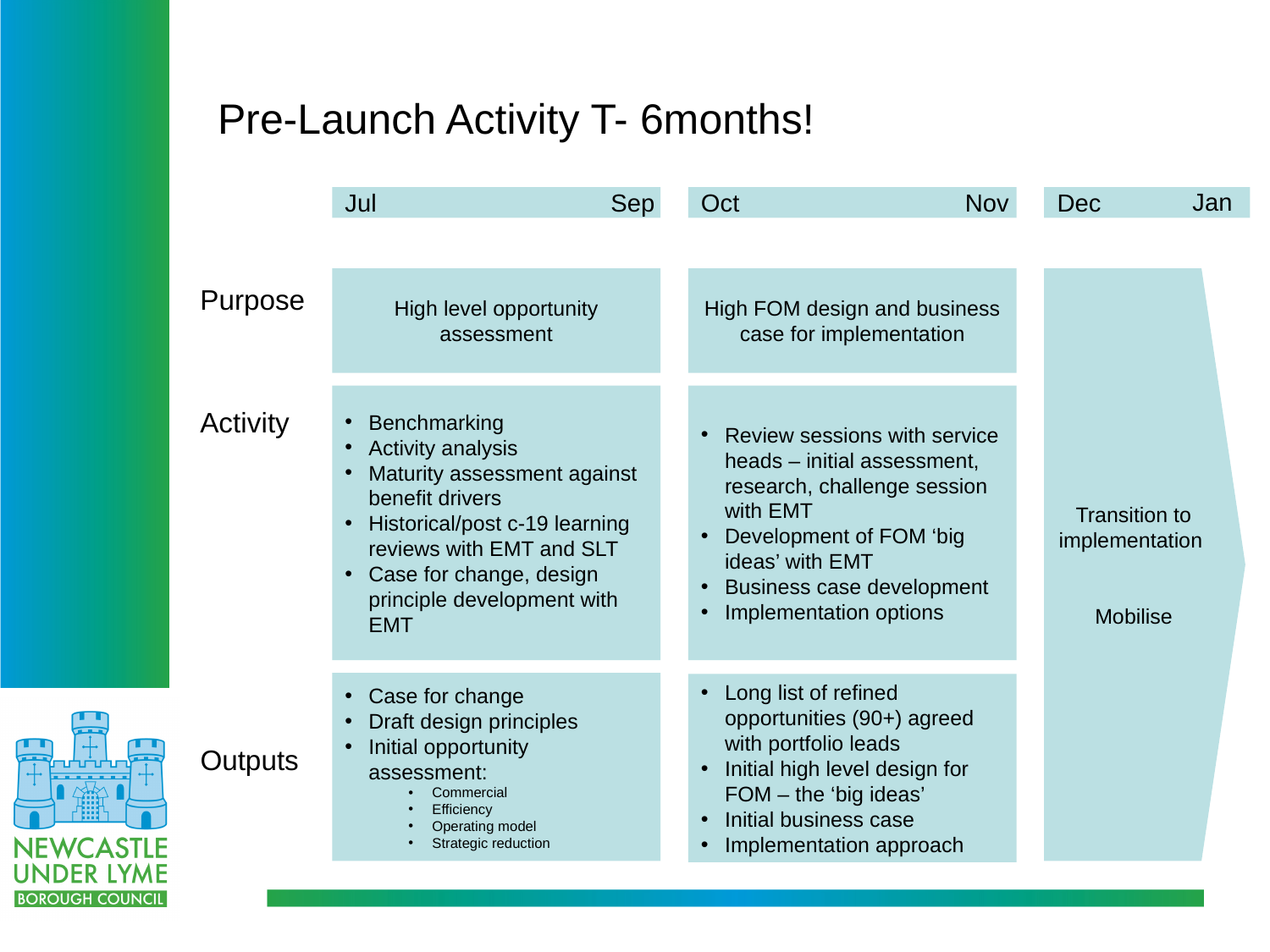

# Pre-Launch Activity T- 6months!
Jan
Dec
Nov
Oct
Sep
Jul

High level opportunity assessment
High FOM design and business case for implementation
Transition to implementation

Mobilise
Purpose
Benchmarking
Activity analysis
Maturity assessment against benefit drivers
Historical/post c-19 learning reviews with EMT and SLT
Case for change, design principle development with EMT
Review sessions with service heads – initial assessment, research, challenge session with EMT
Development of FOM ‘big ideas’ with EMT
Business case development
Implementation options
Activity
Case for change
Draft design principles
Initial opportunity assessment:
Commercial
Efficiency
Operating model
Strategic reduction
Long list of refined opportunities (90+) agreed with portfolio leads
Initial high level design for FOM – the ‘big ideas’
Initial business case
Implementation approach
Outputs